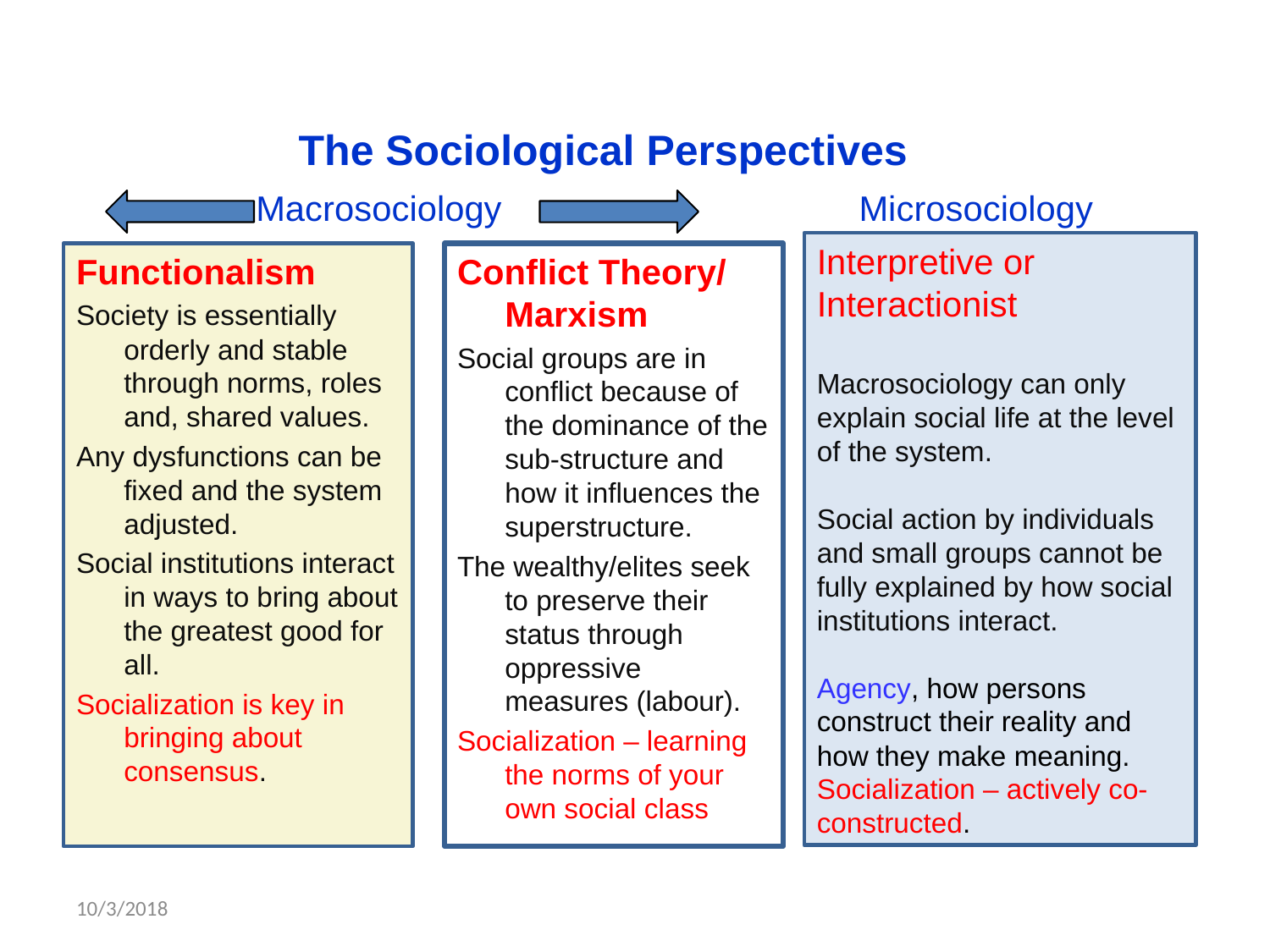

# The Sociological Perspectives
Macrosociology
Microsociology

Interpretive or Interactionist

Macrosociology can only  explain social life at the level of the system.

Social action by individuals and small groups cannot be fully explained by how social institutions interact.

Agency, how persons construct their reality and how they make meaning.
Socialization – actively co-constructed.
Functionalism
Society is essentially orderly and stable through norms, roles and, shared values.
Any dysfunctions can be fixed and the system adjusted.
Social institutions interact in ways to bring about the greatest good for all.
Socialization is key in bringing about consensus.
Conflict Theory/ Marxism
Social groups are in conflict because of the dominance of the sub-structure and how it influences the superstructure.
The wealthy/elites seek to preserve their status through oppressive measures (labour).
Socialization – learning the norms of your own social class
10/3/2018